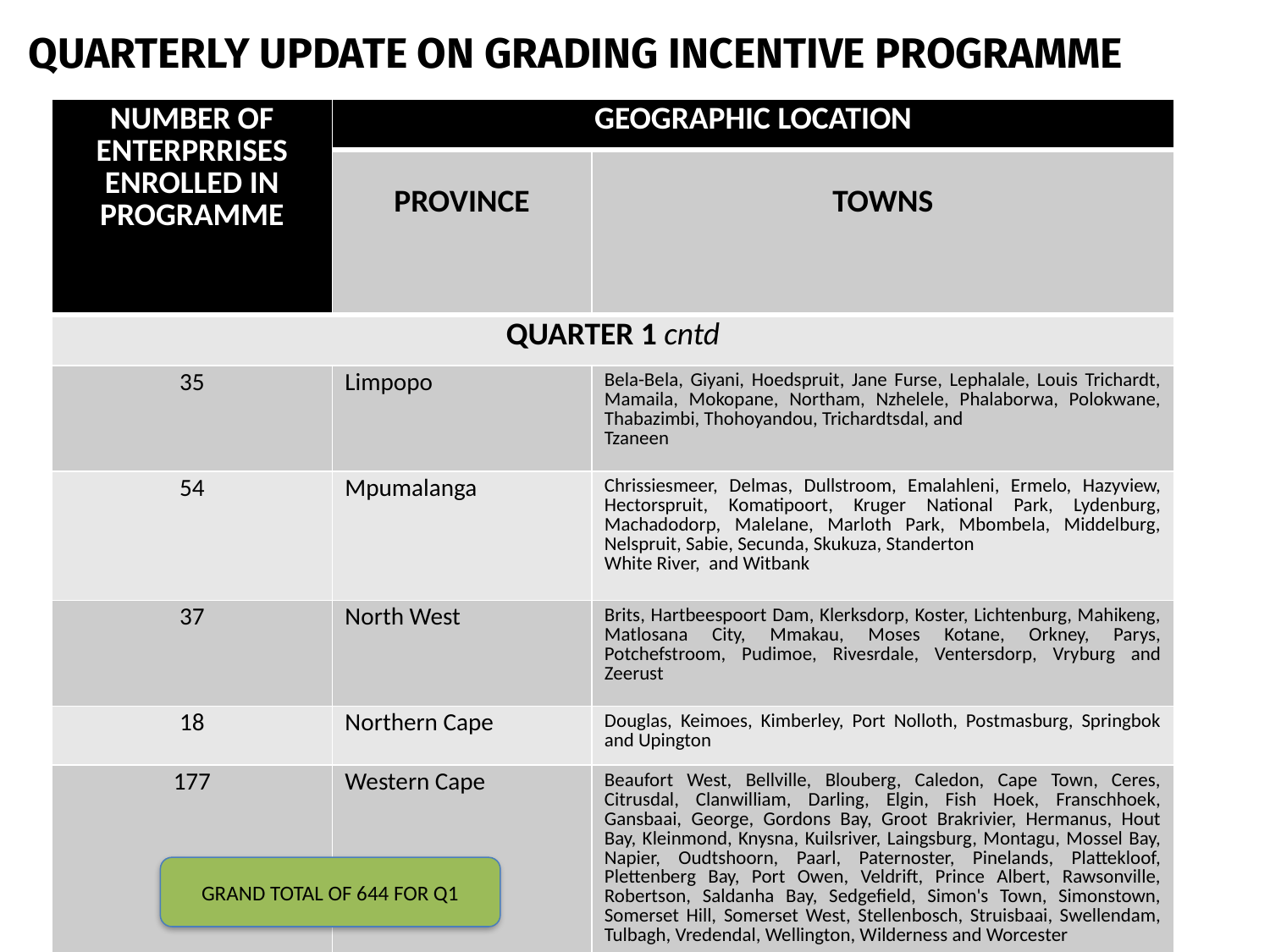

QUARTERLY UPDATE ON GRADING INCENTIVE PROGRAMME
| NUMBER OF ENTERPRRISES ENROLLED IN PROGRAMME | GEOGRAPHIC LOCATION |  |
| --- | --- | --- |
|  | PROVINCE | TOWNS |
| QUARTER 1 cntd |  |  |
| 35 | Limpopo | Bela-Bela, Giyani, Hoedspruit, Jane Furse, Lephalale, Louis Trichardt, Mamaila, Mokopane, Northam, Nzhelele, Phalaborwa, Polokwane, Thabazimbi, Thohoyandou, Trichardtsdal, and Tzaneen |
| 54 | Mpumalanga | Chrissiesmeer, Delmas, Dullstroom, Emalahleni, Ermelo, Hazyview, Hectorspruit, Komatipoort, Kruger National Park, Lydenburg, Machadodorp, Malelane, Marloth Park, Mbombela, Middelburg, Nelspruit, Sabie, Secunda, Skukuza, Standerton White River, and Witbank |
| 37 | North West | Brits, Hartbeespoort Dam, Klerksdorp, Koster, Lichtenburg, Mahikeng, Matlosana City, Mmakau, Moses Kotane, Orkney, Parys, Potchefstroom, Pudimoe, Rivesrdale, Ventersdorp, Vryburg and Zeerust |
| 18 | Northern Cape | Douglas, Keimoes, Kimberley, Port Nolloth, Postmasburg, Springbok and Upington |
| 177 | Western Cape | Beaufort West, Bellville, Blouberg, Caledon, Cape Town, Ceres, Citrusdal, Clanwilliam, Darling, Elgin, Fish Hoek, Franschhoek, Gansbaai, George, Gordons Bay, Groot Brakrivier, Hermanus, Hout Bay, Kleinmond, Knysna, Kuilsriver, Laingsburg, Montagu, Mossel Bay, Napier, Oudtshoorn, Paarl, Paternoster, Pinelands, Plattekloof, Plettenberg Bay, Port Owen, Veldrift, Prince Albert, Rawsonville, Robertson, Saldanha Bay, Sedgefield, Simon's Town, Simonstown, Somerset Hill, Somerset West, Stellenbosch, Struisbaai, Swellendam, Tulbagh, Vredendal, Wellington, Wilderness and Worcester |
GRAND TOTAL OF 644 FOR Q1
23